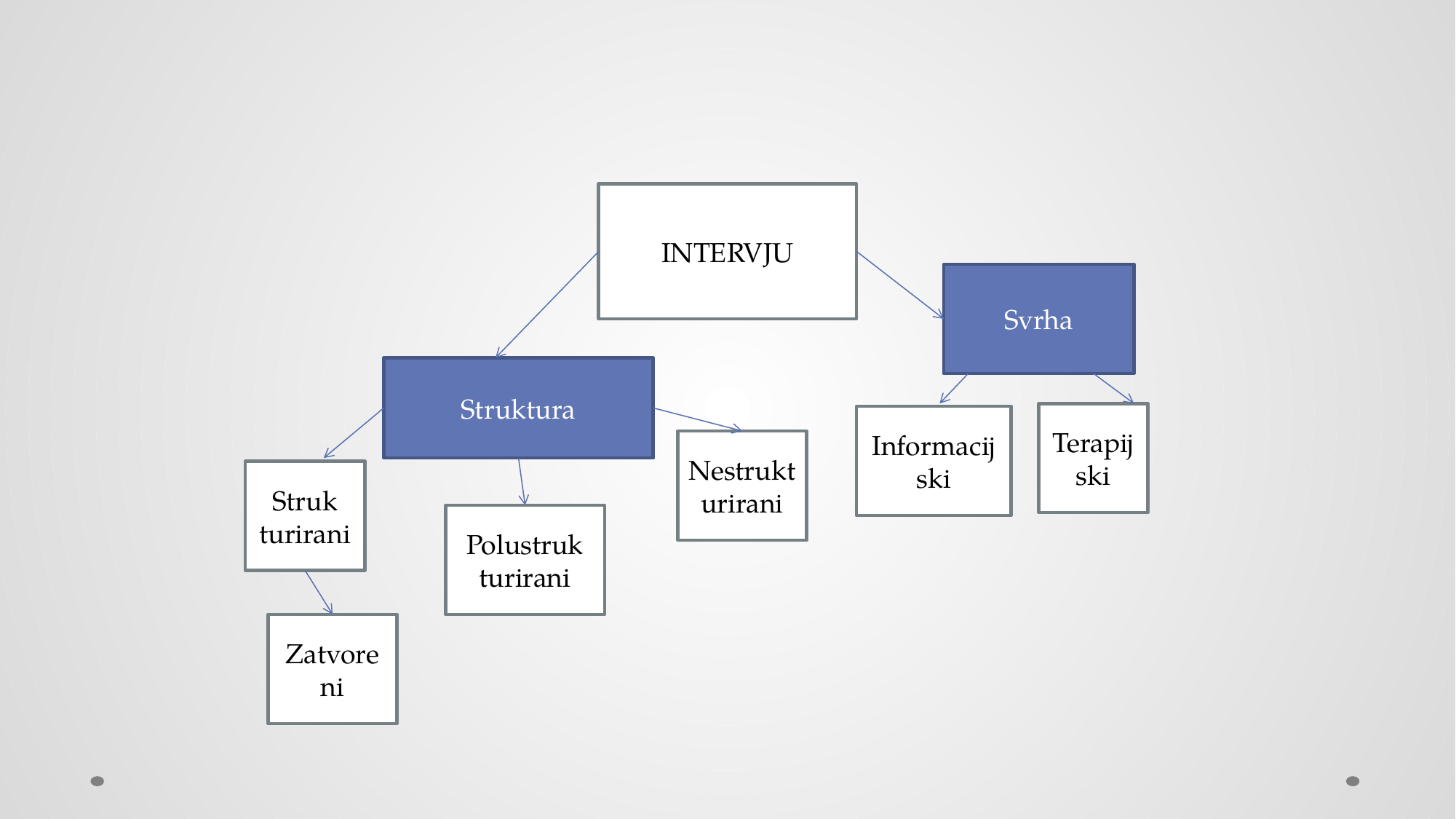

#

INTERVJU
Svrha
Struktura
Terapijski
Informacijski
Nestrukturirani
Struk
turirani
Polustruk
turirani
Zatvoreni